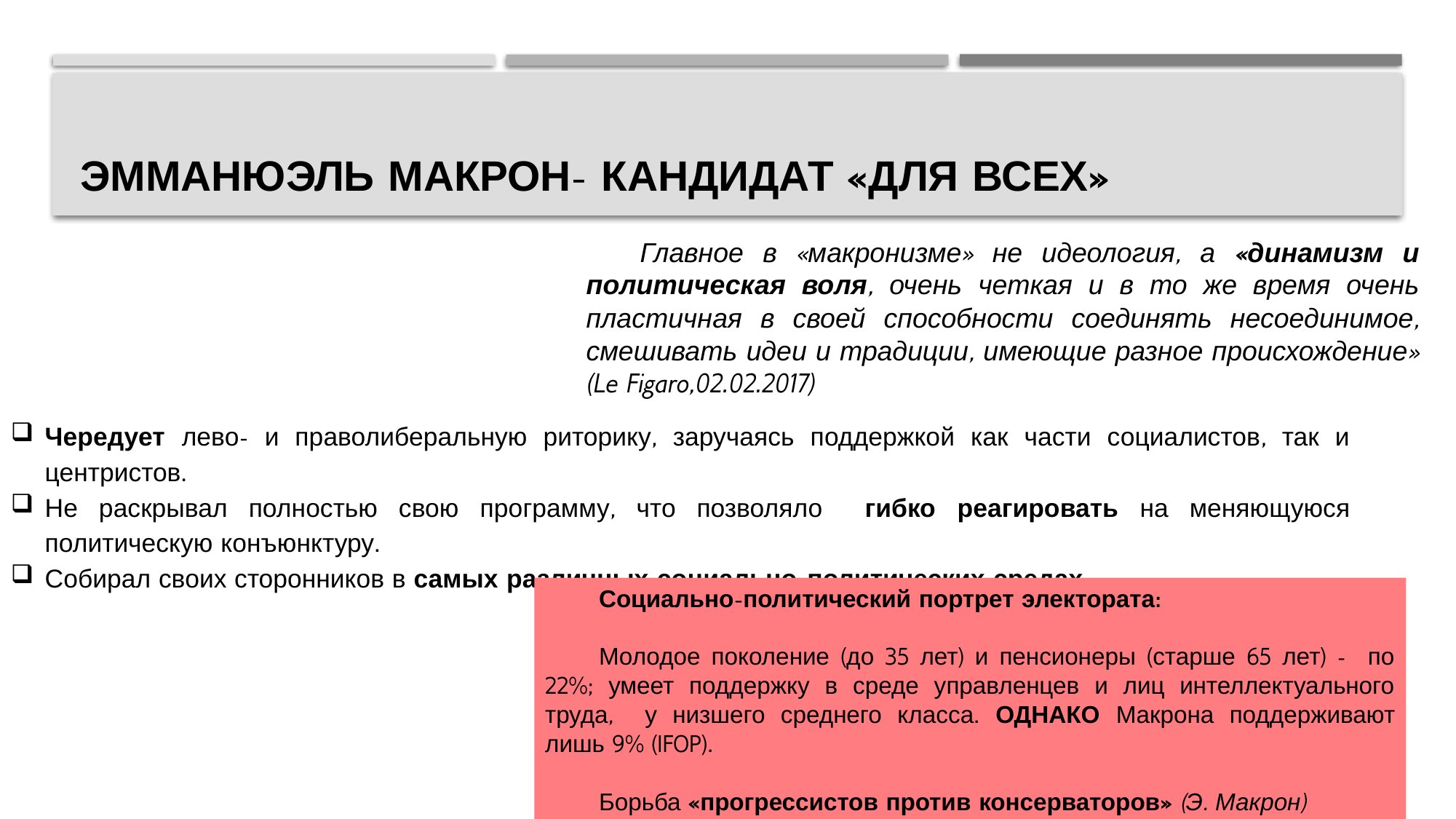

# ЭММАНЮЭЛЬ МАКРОН- КАНДИДАТ «ДЛЯ ВСЕХ»
Главное в «макронизме» не идеология, а «динамизм и политическая воля, очень четкая и в то же время очень пластичная в своей способности соединять несоединимое, смешивать идеи и традиции, имеющие разное происхождение» (Le Figaro,02.02.2017)
Чередует лево- и праволиберальную риторику, заручаясь поддержкой как части социалистов, так и центристов.
Не раскрывал полностью свою программу, что позволяло  гибко реагировать на меняющуюся политическую конъюнктуру.
Собирал своих сторонников в самых различных социально-политических средах.
Социально-политический портрет электората:

Молодое поколение (до 35 лет) и пенсионеры (старше 65 лет) -  по 22%; умеет поддержку в среде управленцев и лиц интеллектуального труда,  у низшего среднего класса. ОДНАКО Макрона поддерживают лишь 9% (IFOP).

Борьба «прогрессистов против консерваторов» (Э. Макрон)
3